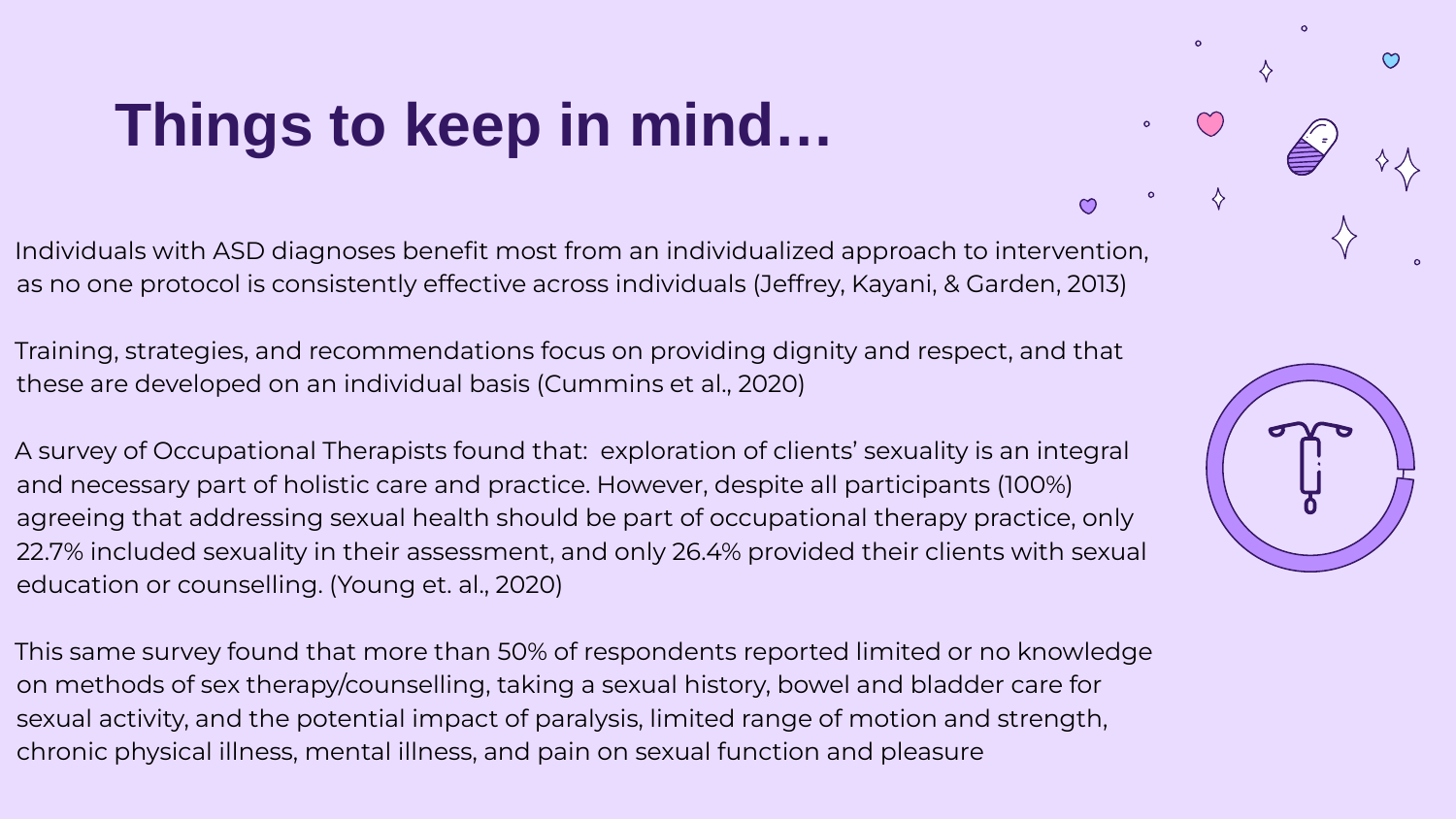

# Things to keep in mind…
Individuals with ASD diagnoses benefit most from an individualized approach to intervention, as no one protocol is consistently effective across individuals (Jeffrey, Kayani, & Garden, 2013)

Training, strategies, and recommendations focus on providing dignity and respect, and that these are developed on an individual basis (Cummins et al., 2020)

A survey of Occupational Therapists found that:  exploration of clients’ sexuality is an integral and necessary part of holistic care and practice. However, despite all participants (100%) agreeing that addressing sexual health should be part of occupational therapy practice, only 22.7% included sexuality in their assessment, and only 26.4% provided their clients with sexual education or counselling. (Young et. al., 2020)

This same survey found that more than 50% of respondents reported limited or no knowledge on methods of sex therapy/counselling, taking a sexual history, bowel and bladder care for sexual activity, and the potential impact of paralysis, limited range of motion and strength, chronic physical illness, mental illness, and pain on sexual function and pleasure